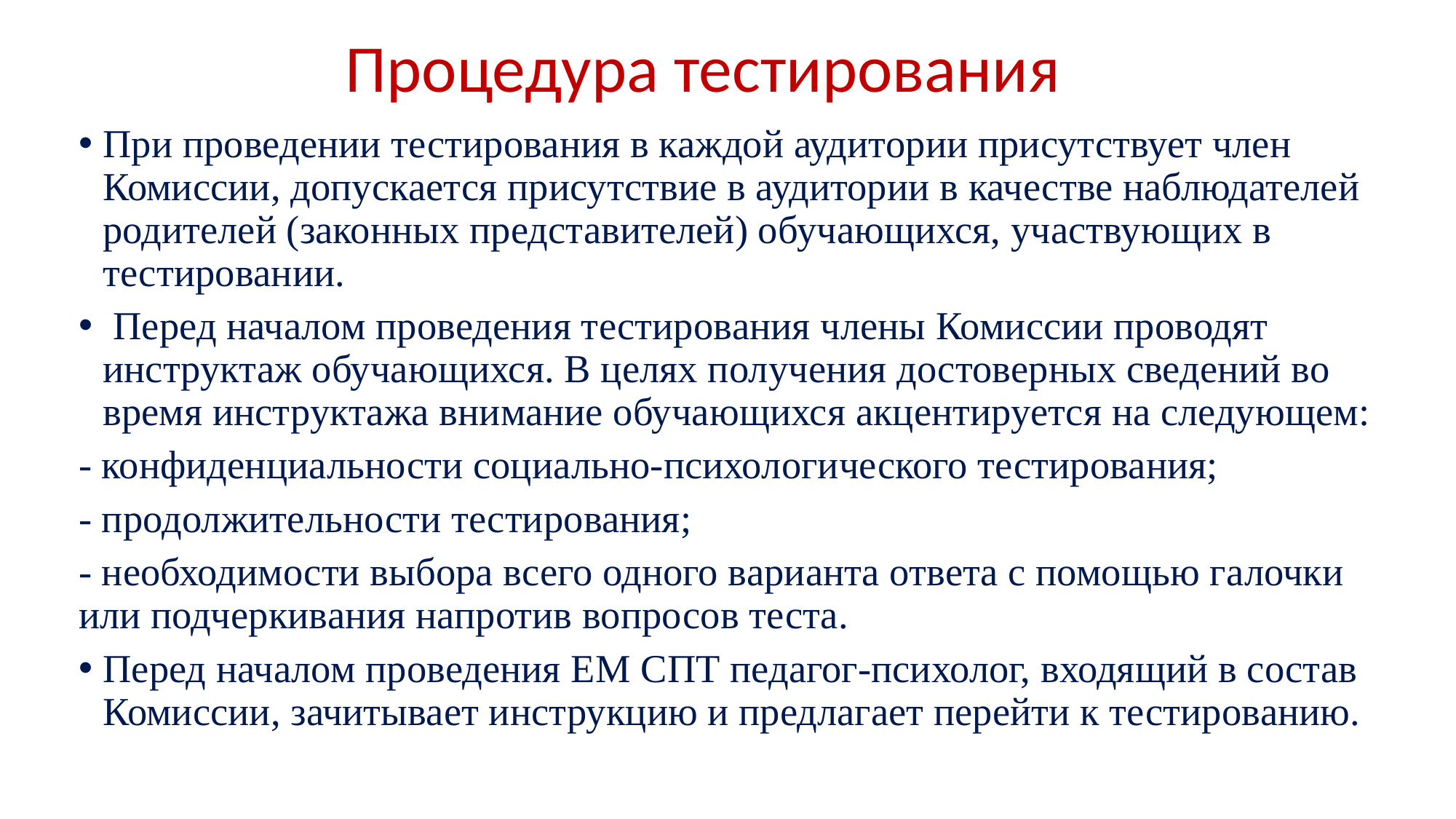

# Процедура тестирования
При проведении тестирования в каждой аудитории присутствует член Комиссии, допускается присутствие в аудитории в качестве наблюдателей родителей (законных представителей) обучающихся, участвующих в тестировании.
 Перед началом проведения тестирования члены Комиссии проводят инструктаж обучающихся. В целях получения достоверных сведений во время инструктажа внимание обучающихся акцентируется на следующем:
- конфиденциальности социально-психологического тестирования;
- продолжительности тестирования;
- необходимости выбора всего одного варианта ответа с помощью галочки или подчеркивания напротив вопросов теста.
Перед началом проведения ЕМ СПТ педагог-психолог, входящий в состав Комиссии, зачитывает инструкцию и предлагает перейти к тестированию.